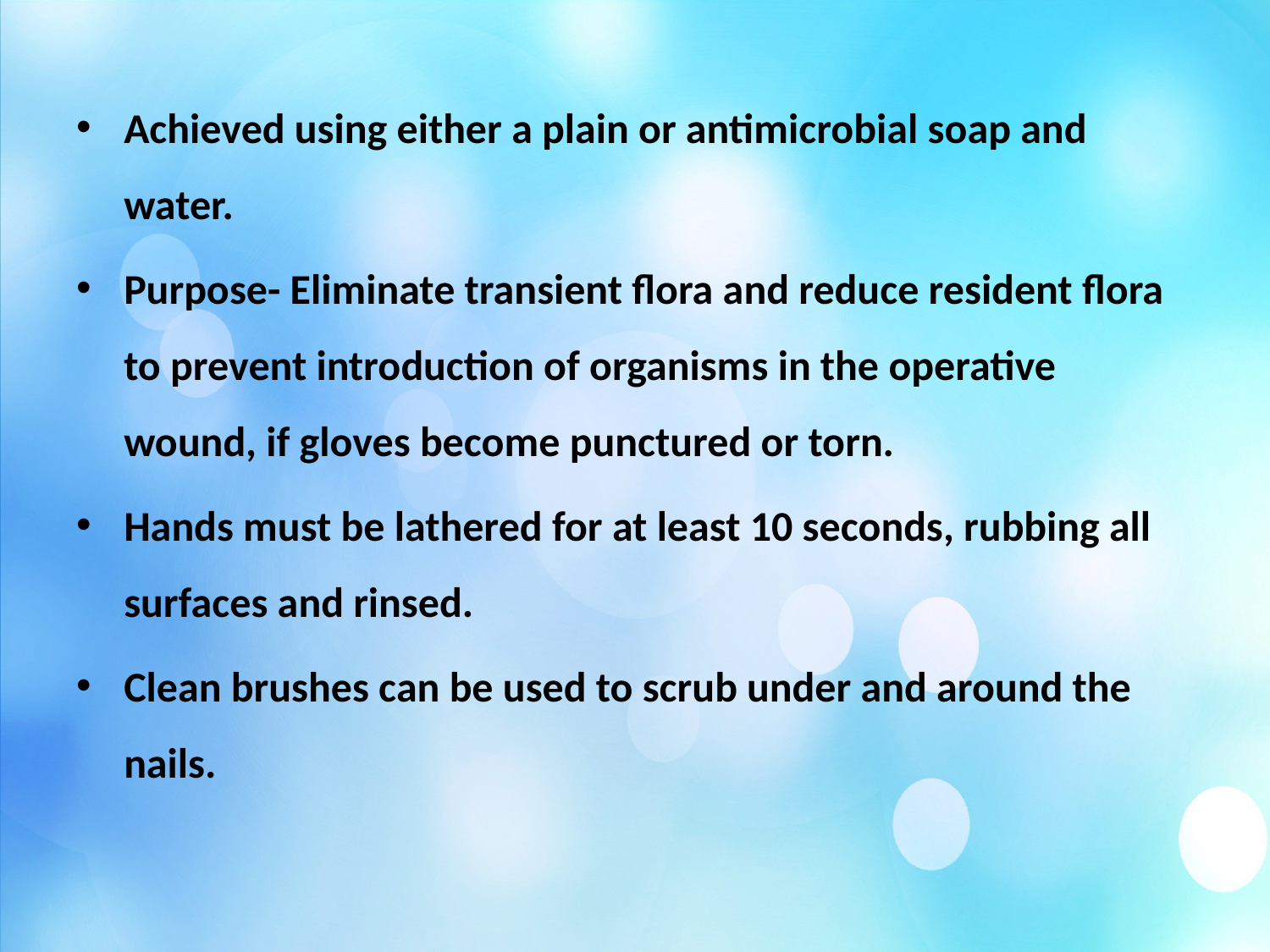

Achieved using either a plain or antimicrobial soap and water.
Purpose- Eliminate transient flora and reduce resident flora to prevent introduction of organisms in the operative wound, if gloves become punctured or torn.
Hands must be lathered for at least 10 seconds, rubbing all surfaces and rinsed.
Clean brushes can be used to scrub under and around the nails.